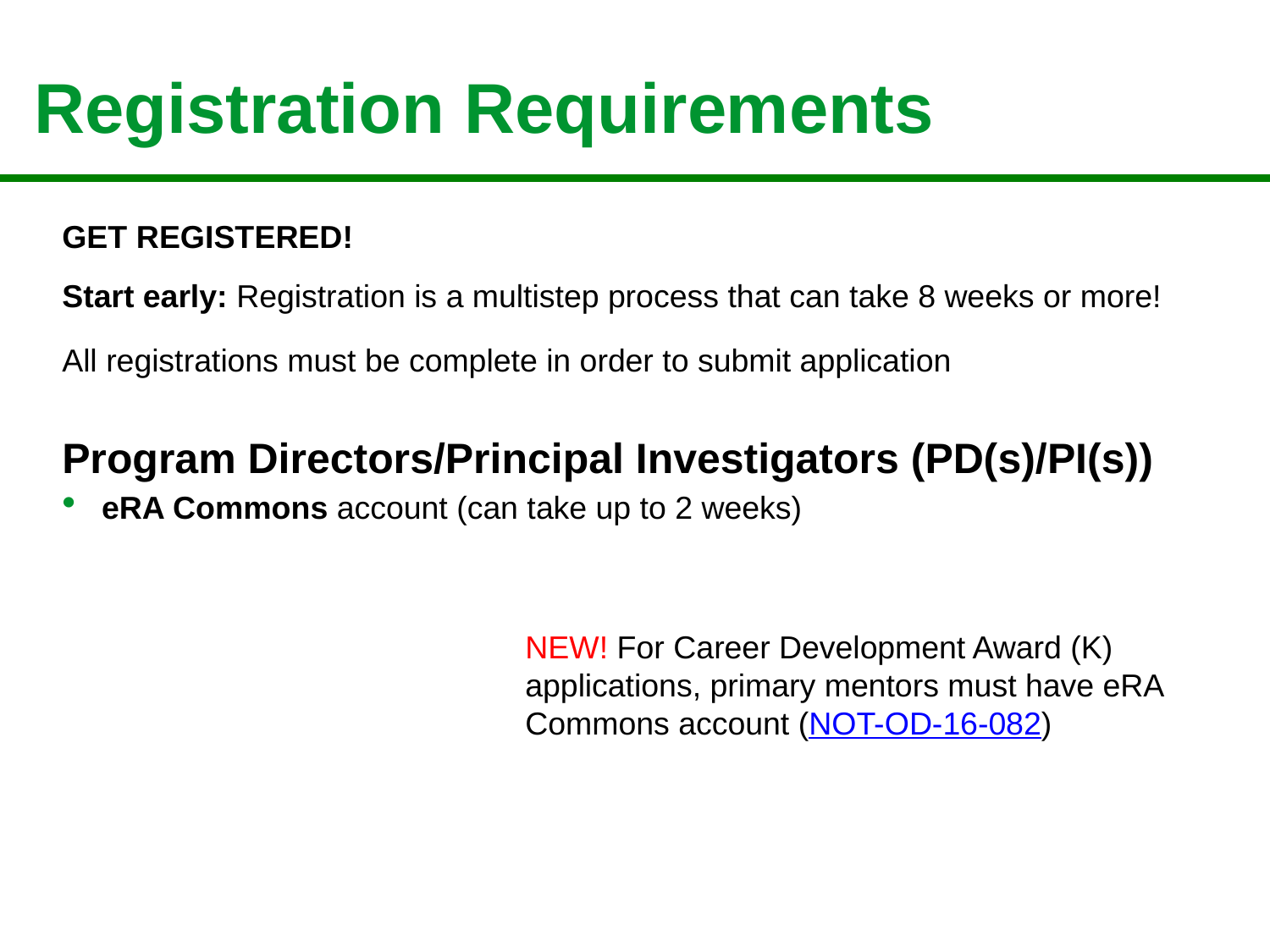

# Registration Requirements
GET REGISTERED!

Start early: Registration is a multistep process that can take 8 weeks or more!

All registrations must be complete in order to submit application

Program Directors/Principal Investigators (PD(s)/PI(s))
eRA Commons account (can take up to 2 weeks)

NEW! For Career Development Award (K) applications, primary mentors must have eRA Commons account (NOT-OD-16-082)